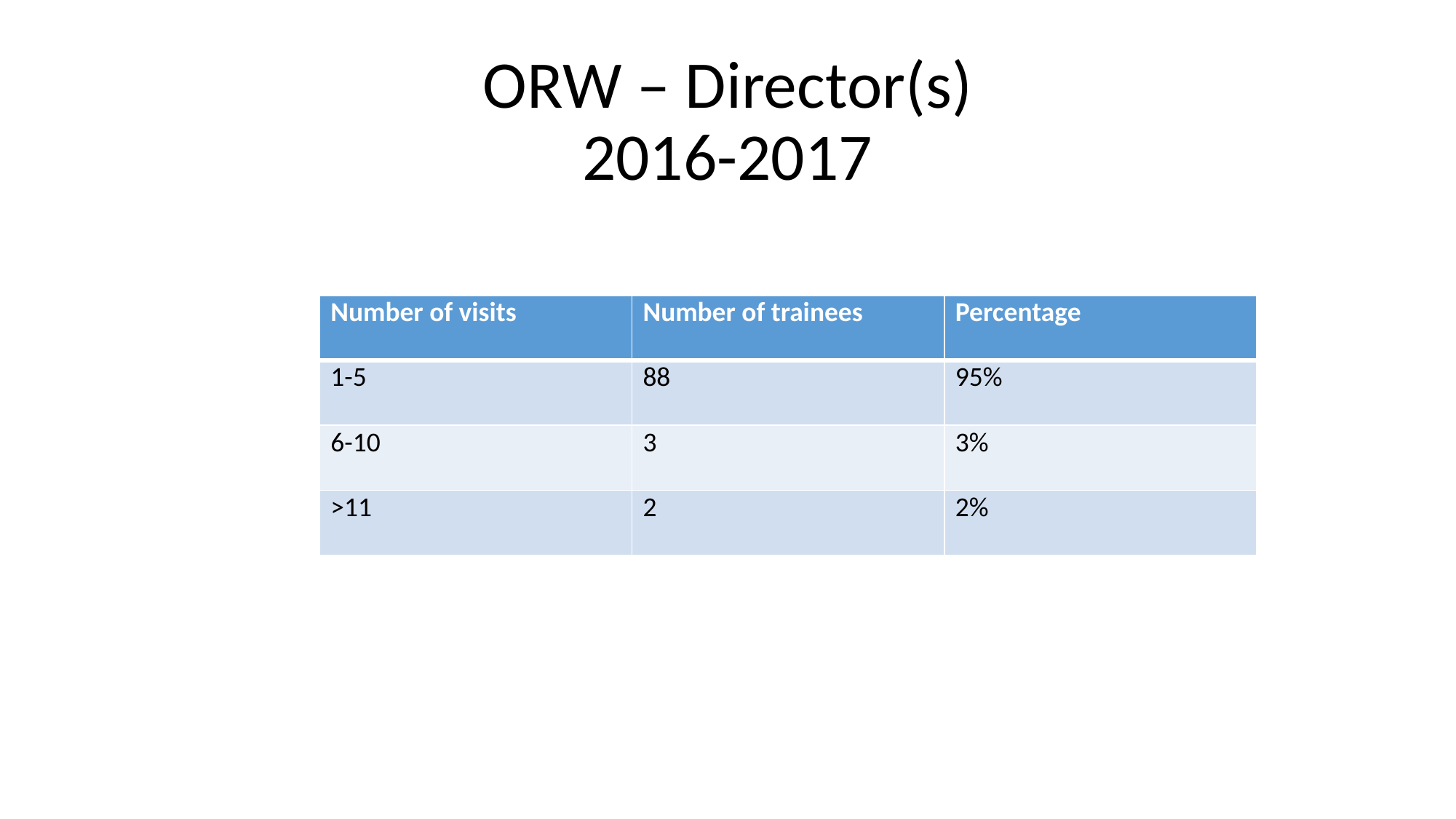

# ORW – Director(s) 2016-2017
| Number of visits | Number of trainees | Percentage |
| --- | --- | --- |
| 1-5 | 88 | 95% |
| 6-10 | 3 | 3% |
| >11 | 2 | 2% |